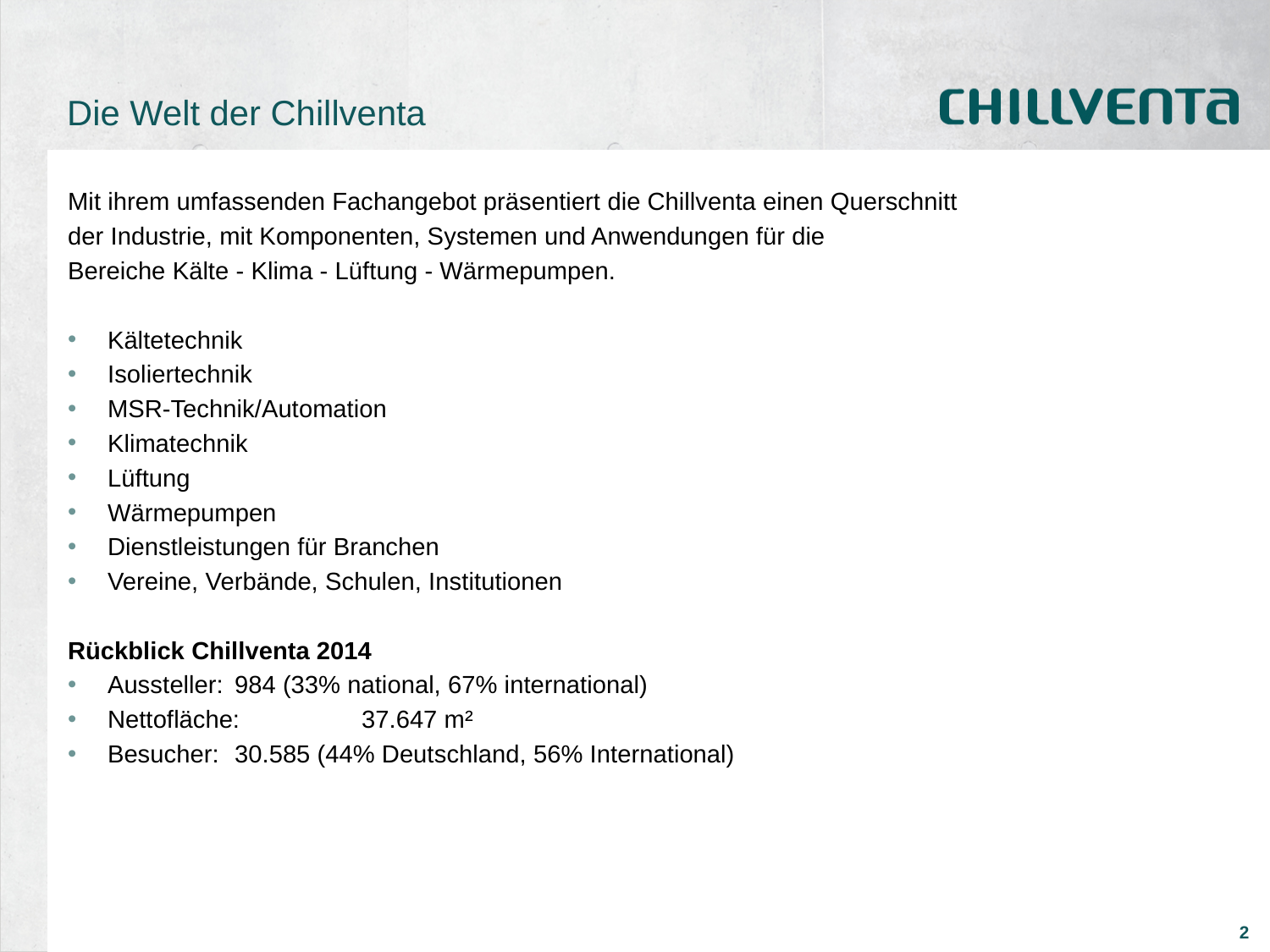

# Die Welt der Chillventa
Mit ihrem umfassenden Fachangebot präsentiert die Chillventa einen Querschnitt
der Industrie, mit Komponenten, Systemen und Anwendungen für die
Bereiche Kälte - Klima - Lüftung - Wärmepumpen.

Kältetechnik
Isoliertechnik
MSR-Technik/Automation
Klimatechnik
Lüftung
Wärmepumpen
Dienstleistungen für Branchen
Vereine, Verbände, Schulen, Institutionen

Rückblick Chillventa 2014
Aussteller: 	984 (33% national, 67% international)
Nettofläche: 	37.647 m²
Besucher: 	30.585 (44% Deutschland, 56% International)